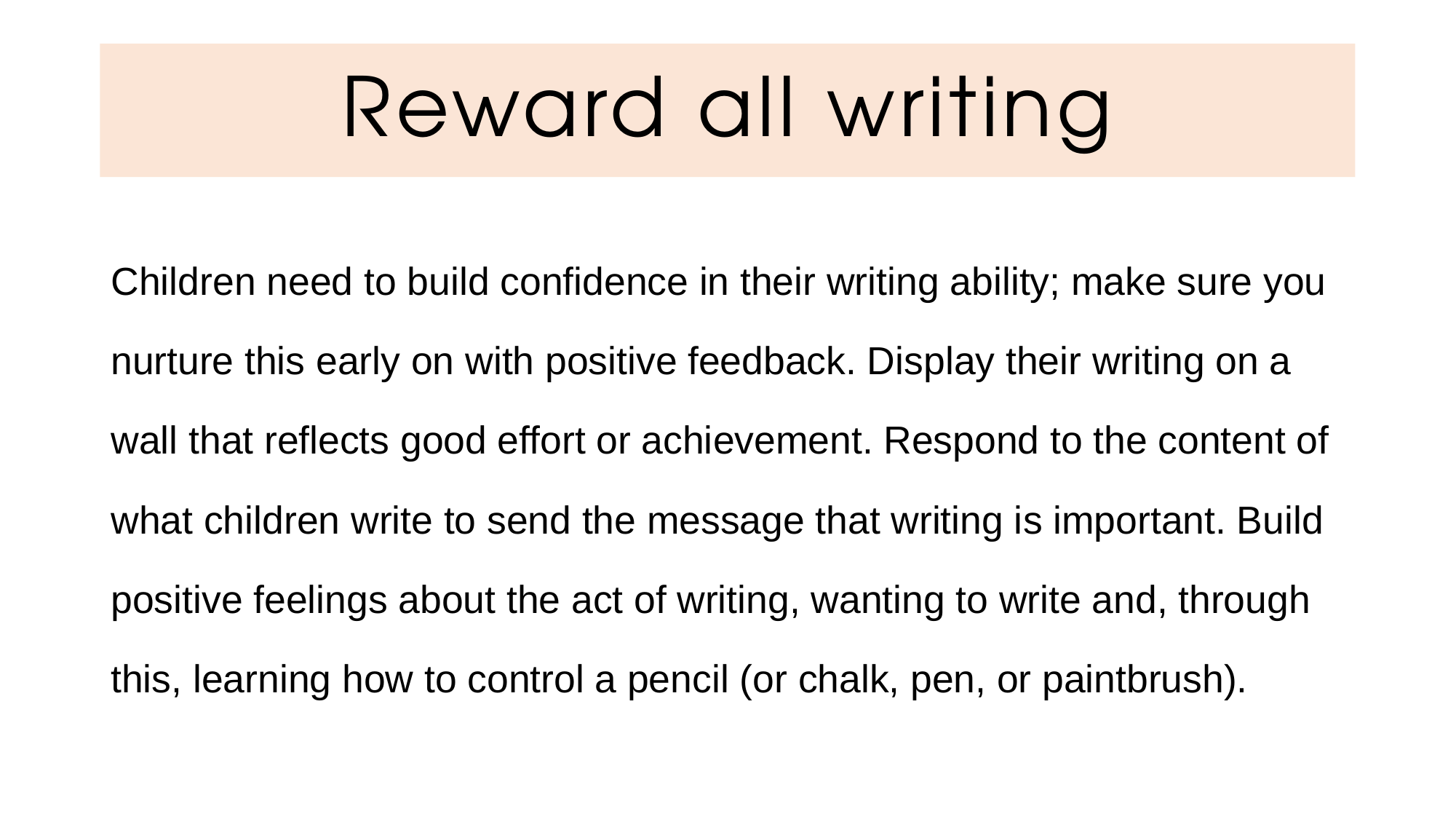

# Reward all writing
Children need to build confidence in their writing ability; make sure you nurture this early on with positive feedback. Display their writing on a wall that reflects good effort or achievement. Respond to the content of what children write to send the message that writing is important. Build positive feelings about the act of writing, wanting to write and, through this, learning how to control a pencil (or chalk, pen, or paintbrush).